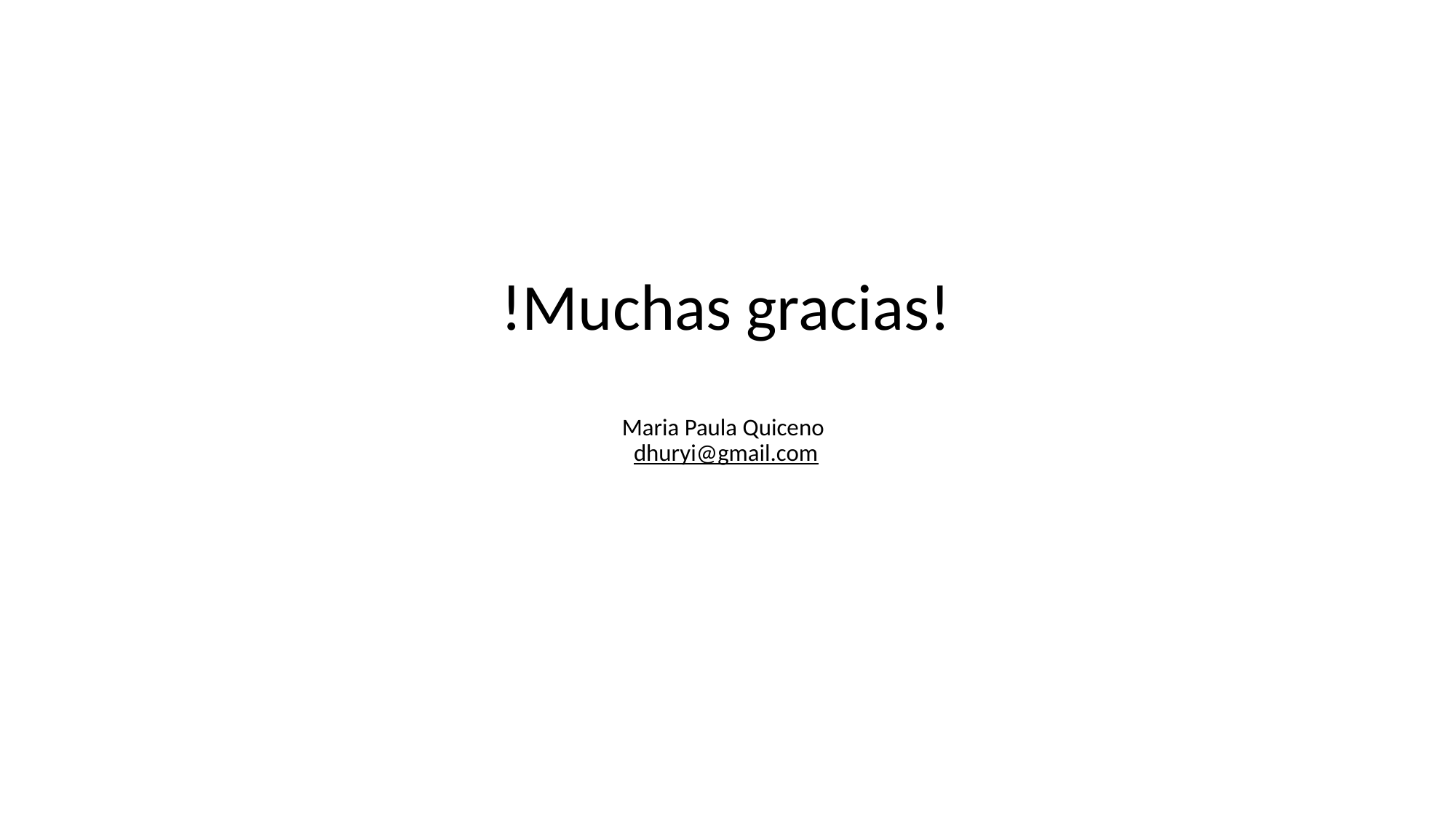

# !Muchas gracias! Maria Paula Quiceno dhuryi@gmail.com